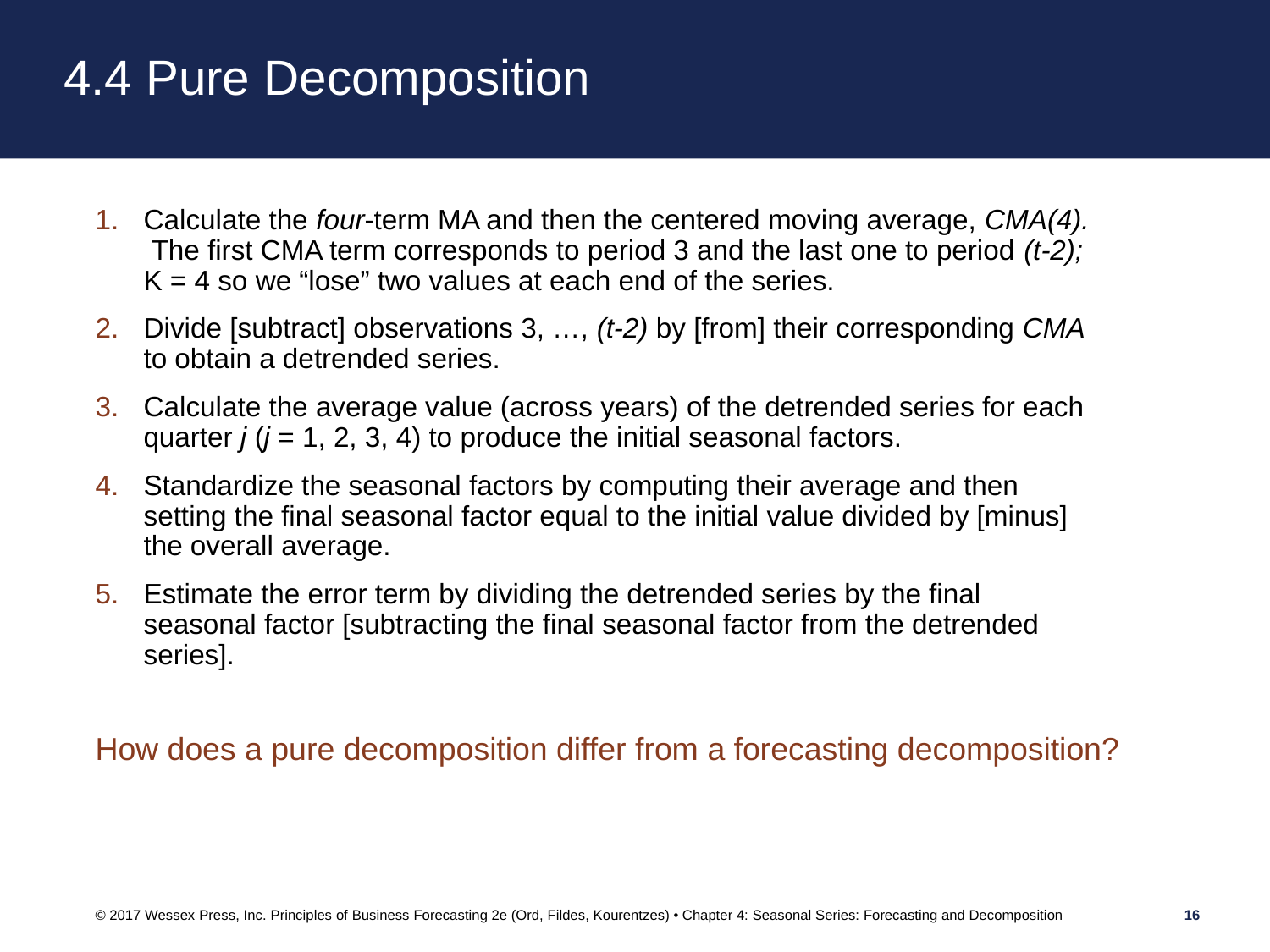

# 4.4 Pure Decomposition
Calculate the four-term MA and then the centered moving average, CMA(4).  The first CMA term corresponds to period 3 and the last one to period (t-2); K = 4 so we “lose” two values at each end of the series.
Divide [subtract] observations 3, …, (t-2) by [from] their corresponding CMA to obtain a detrended series.
Calculate the average value (across years) of the detrended series for each quarter j (j = 1, 2, 3, 4) to produce the initial seasonal factors.
Standardize the seasonal factors by computing their average and then setting the final seasonal factor equal to the initial value divided by [minus] the overall average.
Estimate the error term by dividing the detrended series by the final seasonal factor [subtracting the final seasonal factor from the detrended series].
How does a pure decomposition differ from a forecasting decomposition?
© 2017 Wessex Press, Inc. Principles of Business Forecasting 2e (Ord, Fildes, Kourentzes) • Chapter 4: Seasonal Series: Forecasting and Decomposition
16